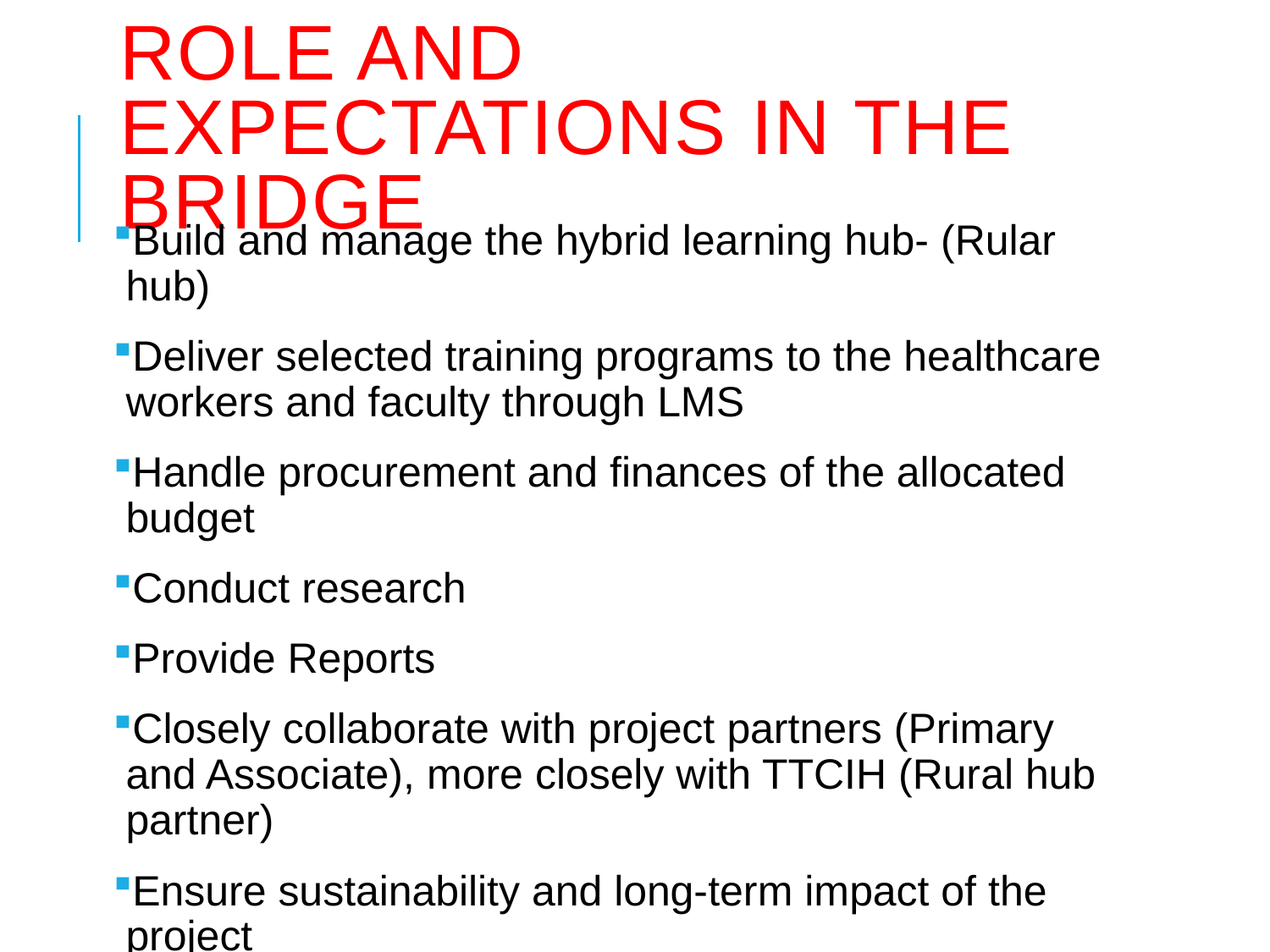

# ROLE AND EXPECTATIONS IN THE BRIDGE
Build and manage the hybrid learning hub- (Rular hub)
Deliver selected training programs to the healthcare workers and faculty through LMS
Handle procurement and finances of the allocated budget
Conduct research
Provide Reports
Closely collaborate with project partners (Primary and Associate), more closely with TTCIH (Rural hub partner)
Ensure sustainability and long-term impact of the project